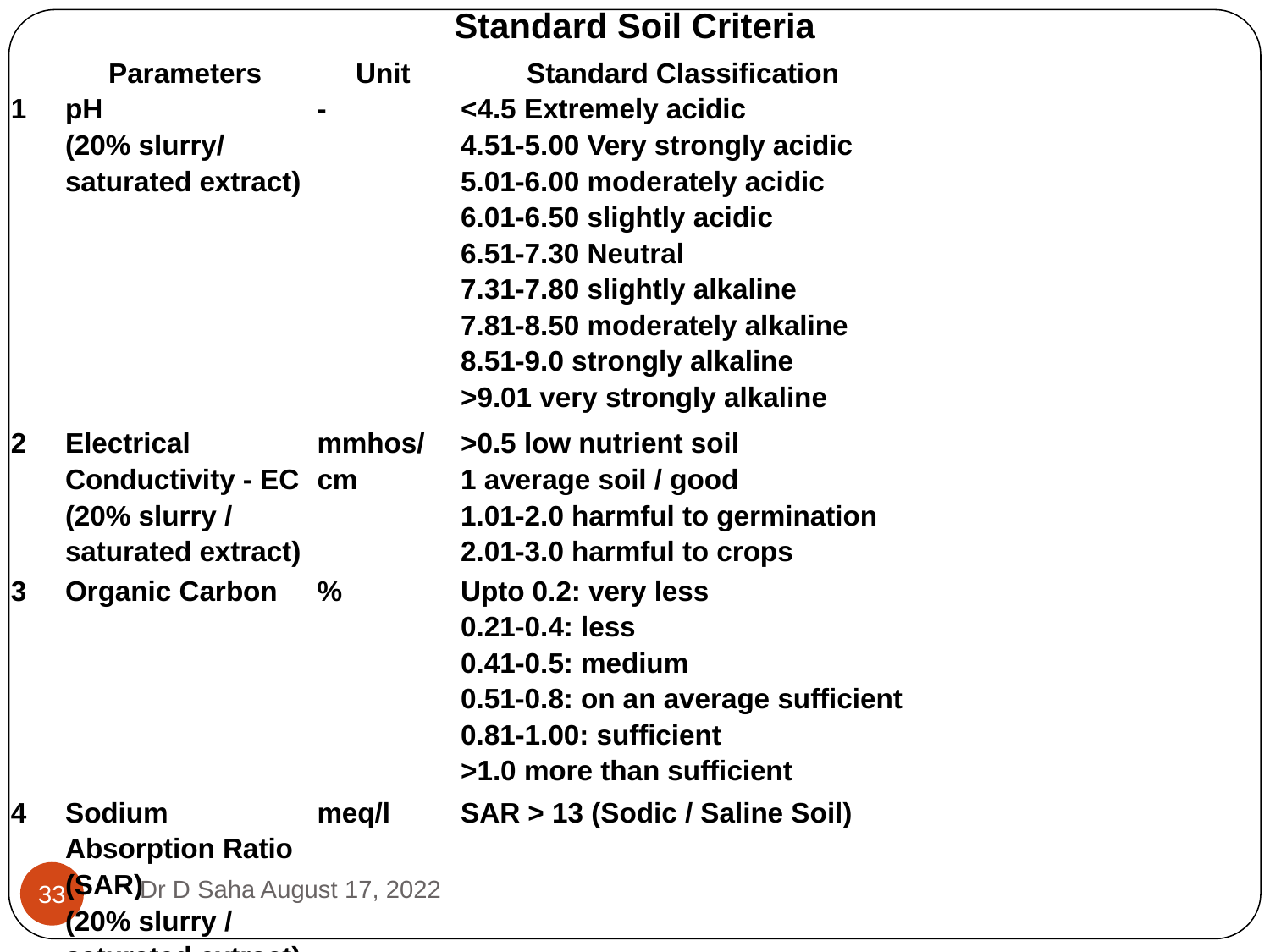

Standard Soil Criteria
|  | Parameters | Unit | Standard Classification |  |
| --- | --- | --- | --- | --- |
| 1 | pH (20% slurry/ saturated extract) | - | <4.5 Extremely acidic 4.51-5.00 Very strongly acidic 5.01-6.00 moderately acidic 6.01-6.50 slightly acidic 6.51-7.30 Neutral 7.31-7.80 slightly alkaline 7.81-8.50 moderately alkaline 8.51-9.0 strongly alkaline >9.01 very strongly alkaline |  |
| 2 | Electrical Conductivity - EC (20% slurry / saturated extract) | mmhos/cm | >0.5 low nutrient soil 1 average soil / good 1.01-2.0 harmful to germination 2.01-3.0 harmful to crops |  |
| 3 | Organic Carbon | % | Upto 0.2: very less 0.21-0.4: less 0.41-0.5: medium 0.51-0.8: on an average sufficient 0.81-1.00: sufficient >1.0 more than sufficient |  |
| 4 | Sodium Absorption Ratio (SAR) (20% slurry / saturated extract) | meq/l | SAR > 13 (Sodic / Saline Soil) |  |
Dr D Saha August 17, 2022
33